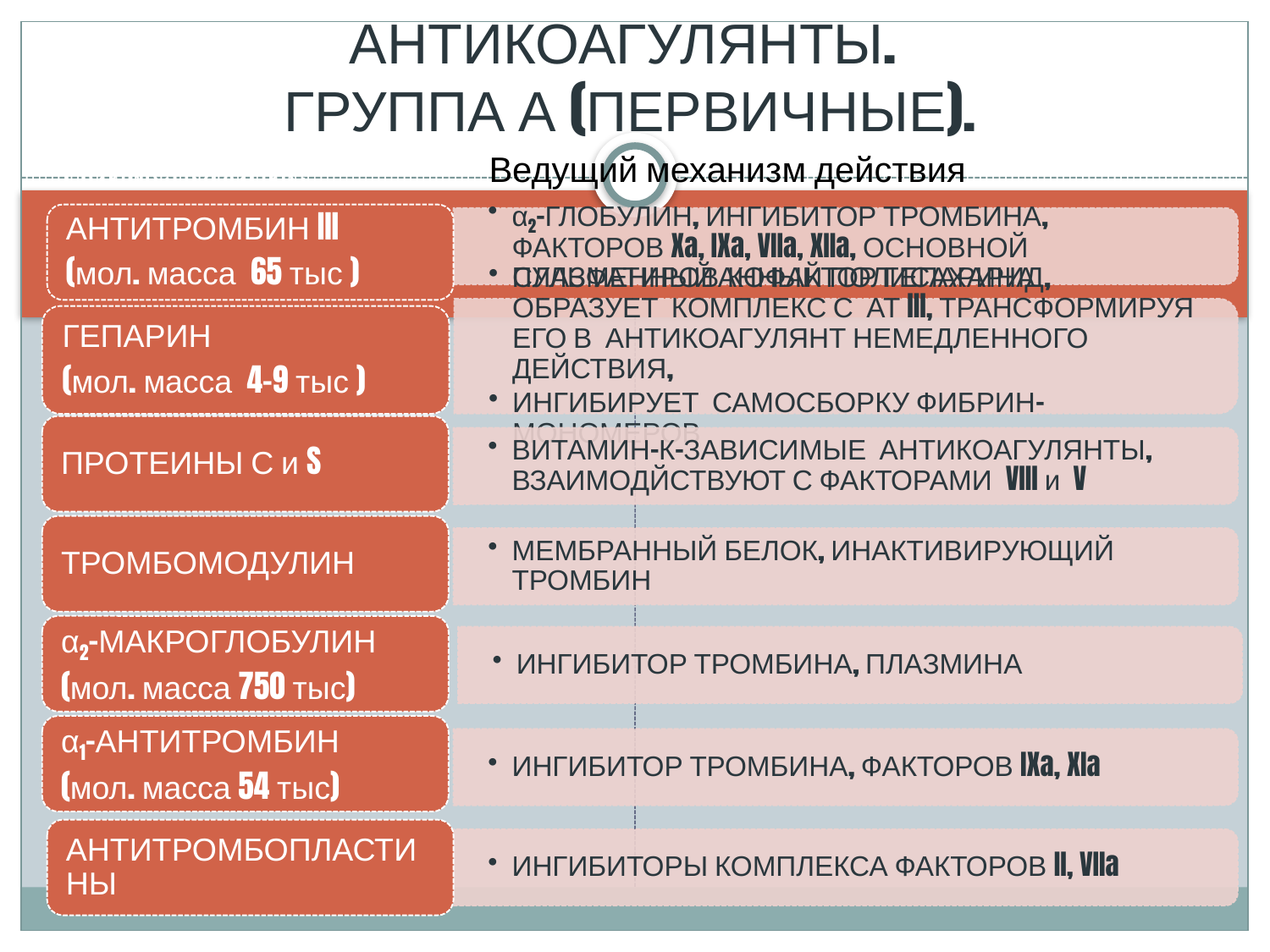

# ОСНОВНЫЕ ФИЗИОЛОГИЧЕСКИЕ АНТИКОАГУЛЯНТЫ. ГРУППА А (ПЕРВИЧНЫЕ).
Наименование
Ведущий механизм действия
α2-ГЛОБУЛИН, ИНГИБИТОР ТРОМБИНА, ФАКТОРОВ Xa, IXa, VIIa, XIIa, ОСНОВНОЙ ПЛАЗМЕННЫЙ  КОФАКТОР ГЕПАРИНА
АНТИТРОМБИН III
(мол. масса  65 тыс )
СУЛЬФАТИРОВАННЫЙ ПОЛИСАХАРИД, ОБРАЗУЕТ  КОМПЛЕКС С  АТ III, ТРАНСФОРМИРУЯ ЕГО В  АНТИКОАГУЛЯНТ НЕМЕДЛЕННОГО ДЕЙСТВИЯ,
ИНГИБИРУЕТ  САМОСБОРКУ ФИБРИН-МОНОМЕРОВ
ГЕПАРИН
(мол. масса  4-9 тыс )
ВИТАМИН-К-ЗАВИСИМЫЕ  АНТИКОАГУЛЯНТЫ,  ВЗАИМОДЙСТВУЮТ С ФАКТОРАМИ  VIII и  V
ПРОТЕИНЫ С и S
МЕМБРАННЫЙ БЕЛОК, ИНАКТИВИРУЮЩИЙ ТРОМБИН
ТРОМБОМОДУЛИН
ИНГИБИТОР ТРОМБИНА, ПЛАЗМИНА
α2-МАКРОГЛОБУЛИН
(мол. масса 750 тыс)
ИНГИБИТОР ТРОМБИНА, ФАКТОРОВ IXa, XIa
α1-АНТИТРОМБИН
(мол. масса 54 тыс)
ИНГИБИТОРЫ КОМПЛЕКСА ФАКТОРОВ II, VIIa
АНТИТРОМБОПЛАСТИНЫ